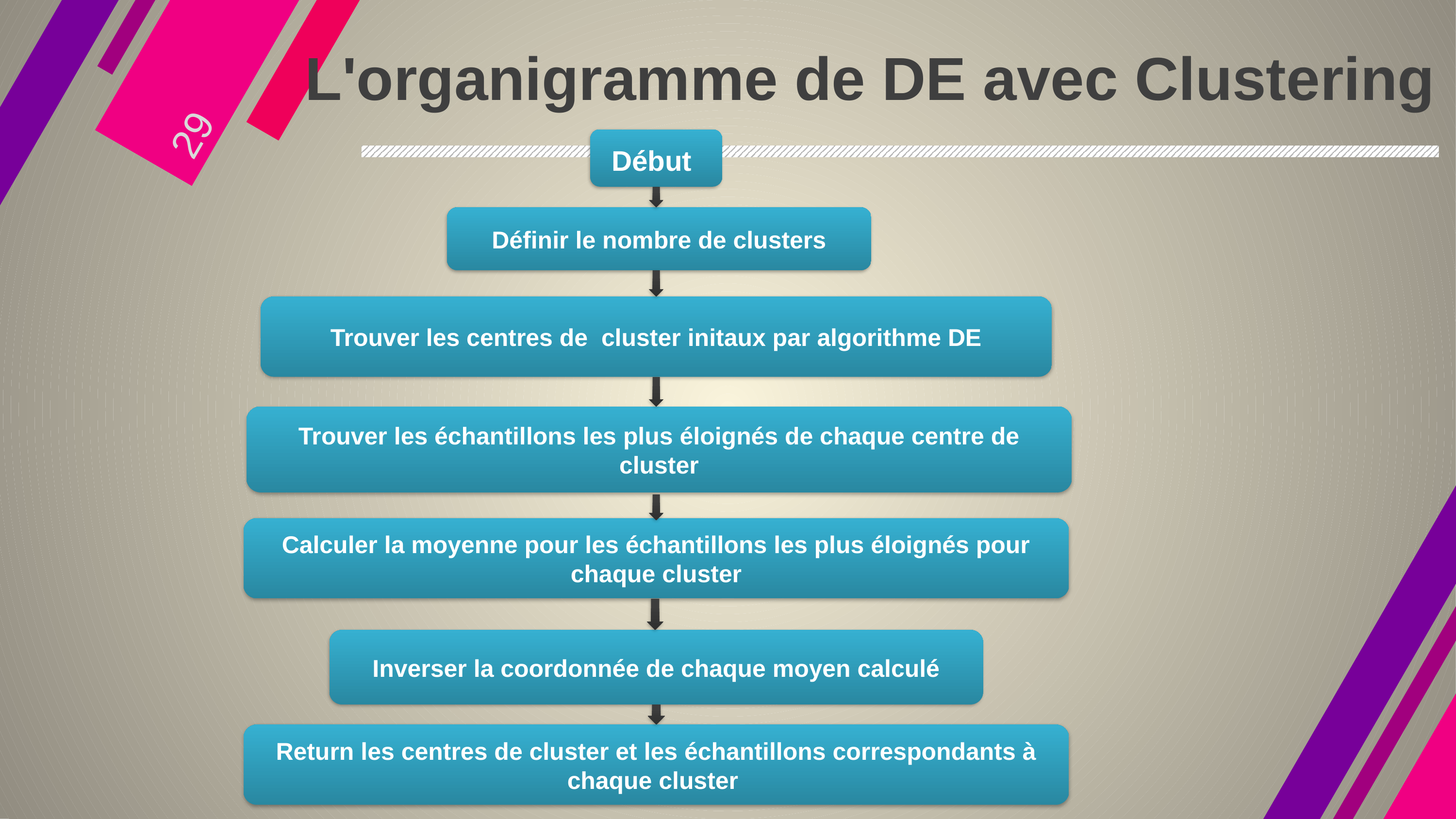

# L'organigramme de DE avec Clustering
 29
Début

Définir le nombre de clusters

Trouver les centres de  cluster initaux par algorithme DE

Trouver les échantillons les plus éloignés de chaque centre de cluster

Calculer la moyenne pour les échantillons les plus éloignés pour chaque cluster

Inverser la coordonnée de chaque moyen calculé

Return les centres de cluster et les échantillons correspondants à chaque cluster